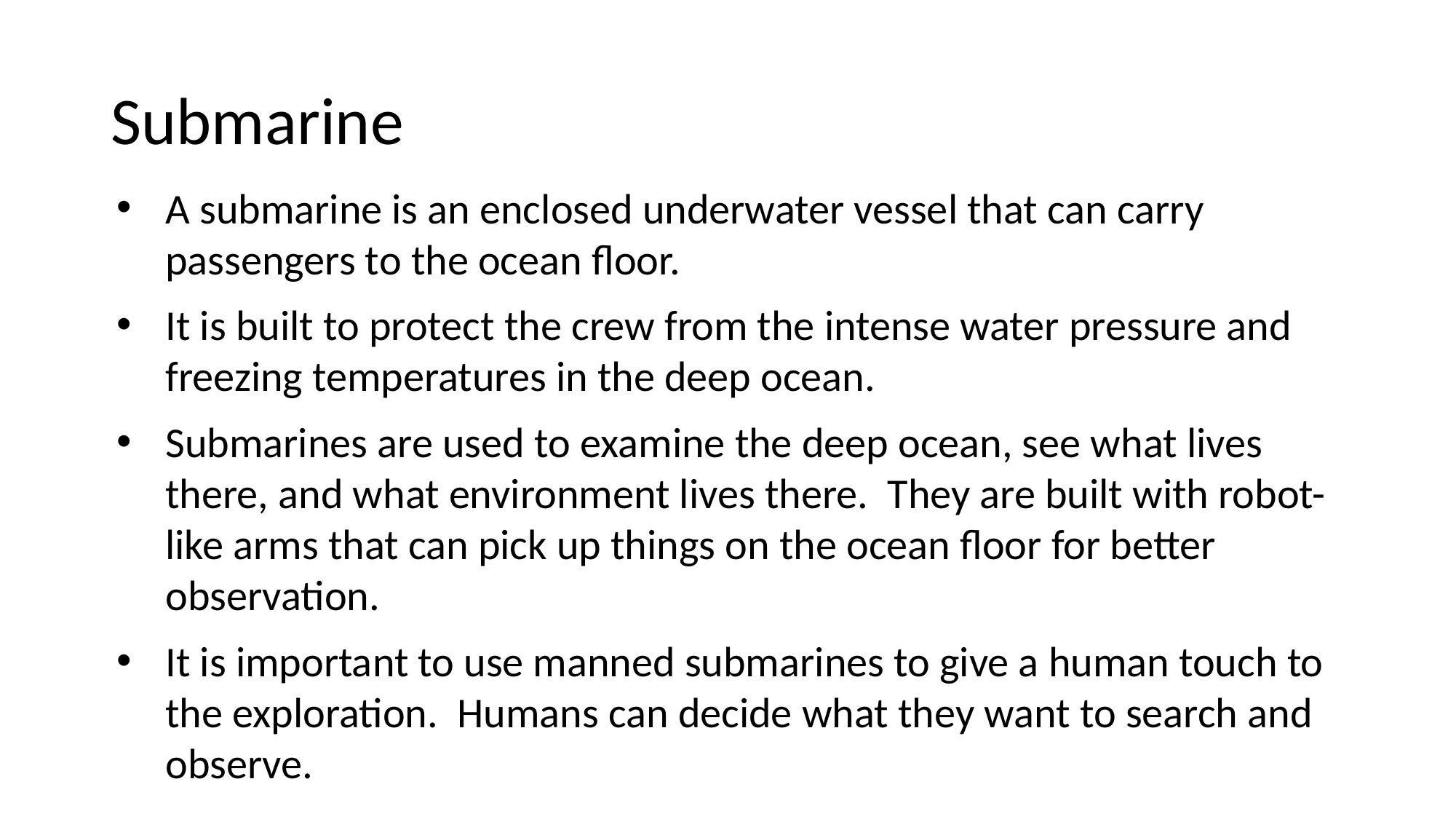

# Submarine
A submarine is an enclosed underwater vessel that can carry passengers to the ocean floor.
It is built to protect the crew from the intense water pressure and freezing temperatures in the deep ocean.
Submarines are used to examine the deep ocean, see what lives there, and what environment lives there.  They are built with robot-like arms that can pick up things on the ocean floor for better observation.
It is important to use manned submarines to give a human touch to the exploration.  Humans can decide what they want to search and observe.